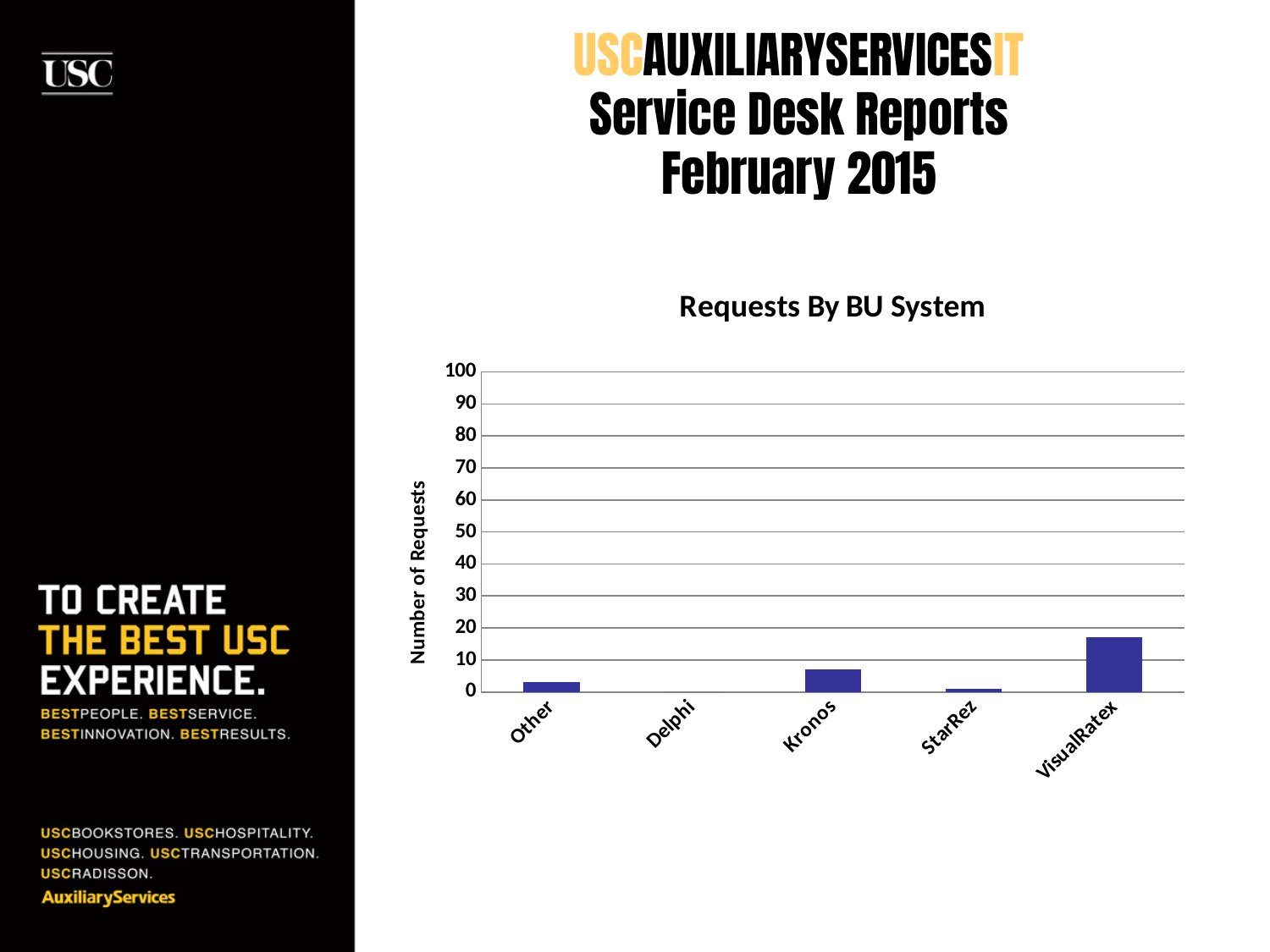

# USCAUXILIARYSERVICESIT Service Desk Reports February 2015

### Chart: Requests By BU System

| Category | # Tickets |
|---|---|
| Other | 3.0 |
| Delphi | 0.0 |
| Kronos | 7.0 |
| StarRez | 1.0 |
| VisualRatex | 17.0 |